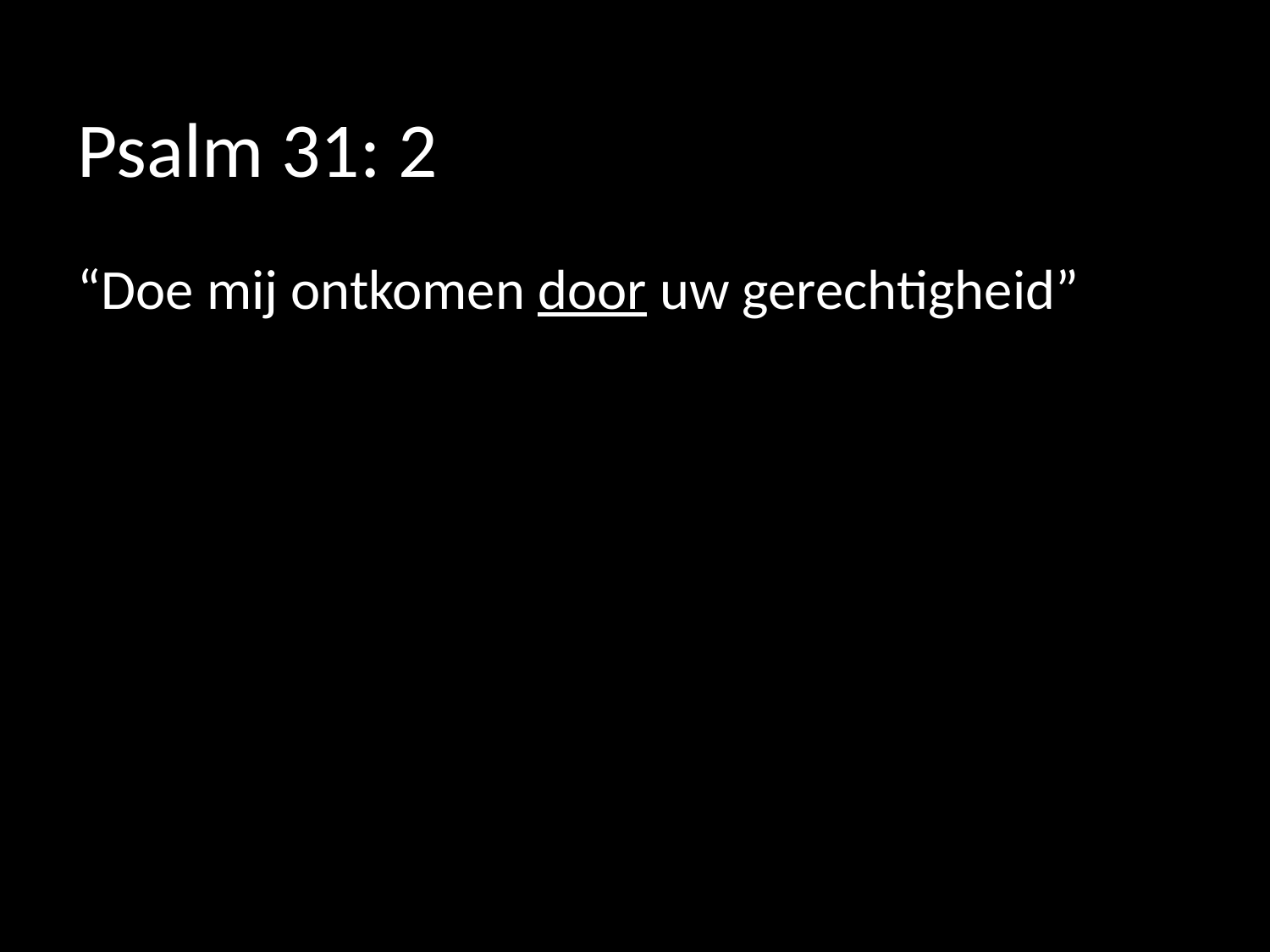

# Psalm 31: 2
“Doe mij ontkomen door uw gerechtigheid”